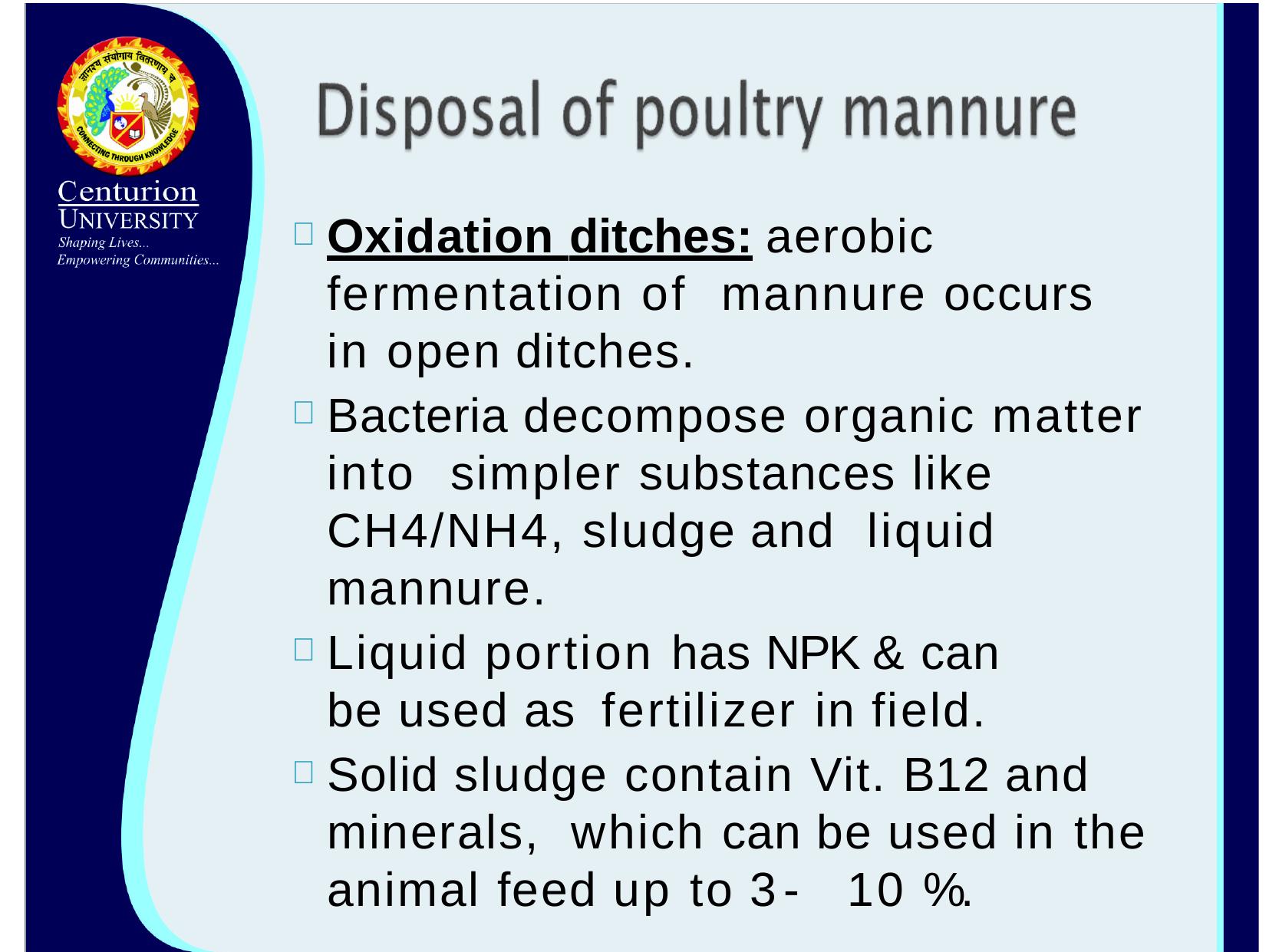

Oxidation ditches: aerobic fermentation of  mannure occurs in open ditches.
Bacteria decompose organic matter into  simpler substances like CH4/NH4, sludge and  liquid mannure.
Liquid portion has NPK & can be used as  fertilizer in field.
Solid sludge contain Vit. B12 and minerals,  which can be used in the animal feed up to 3-  10 %.